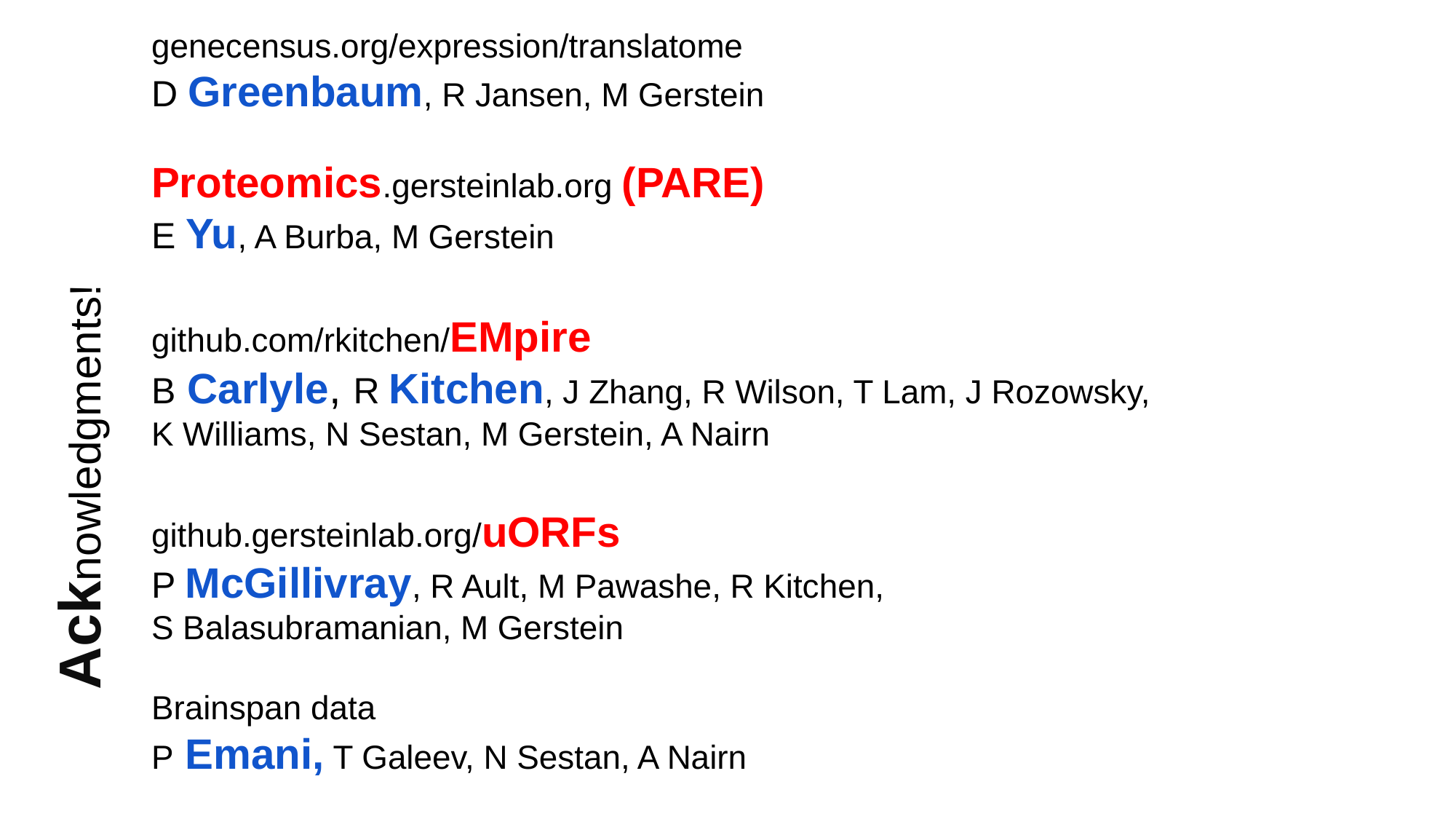

genecensus.org/expression/translatome
D Greenbaum, R Jansen, M Gerstein

Proteomics.gersteinlab.org (PARE)
E Yu, A Burba, M Gerstein

github.com/rkitchen/EMpire
B Carlyle, R Kitchen, J Zhang, R Wilson, T Lam, J Rozowsky, K Williams, N Sestan, M Gerstein, A Nairn

github.gersteinlab.org/uORFs
P McGillivray, R Ault, M Pawashe, R Kitchen,
S Balasubramanian, M Gerstein

Brainspan data
P Emani, T Galeev, N Sestan, A Nairn
Acknowledgments!